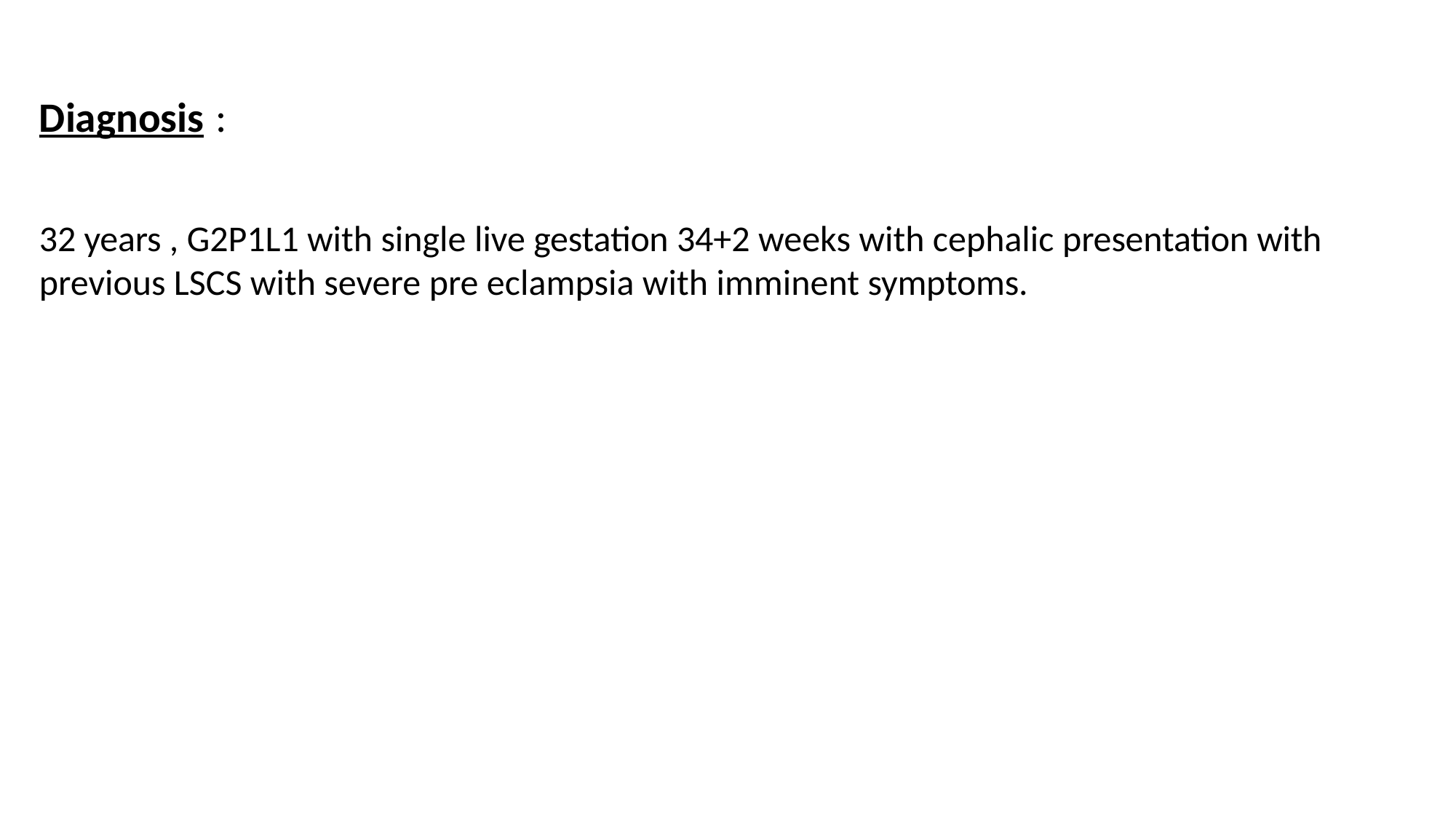

# Diagnosis :
32 years , G2P1L1 with single live gestation 34+2 weeks with cephalic presentation with
previous LSCS with severe pre eclampsia with imminent symptoms.